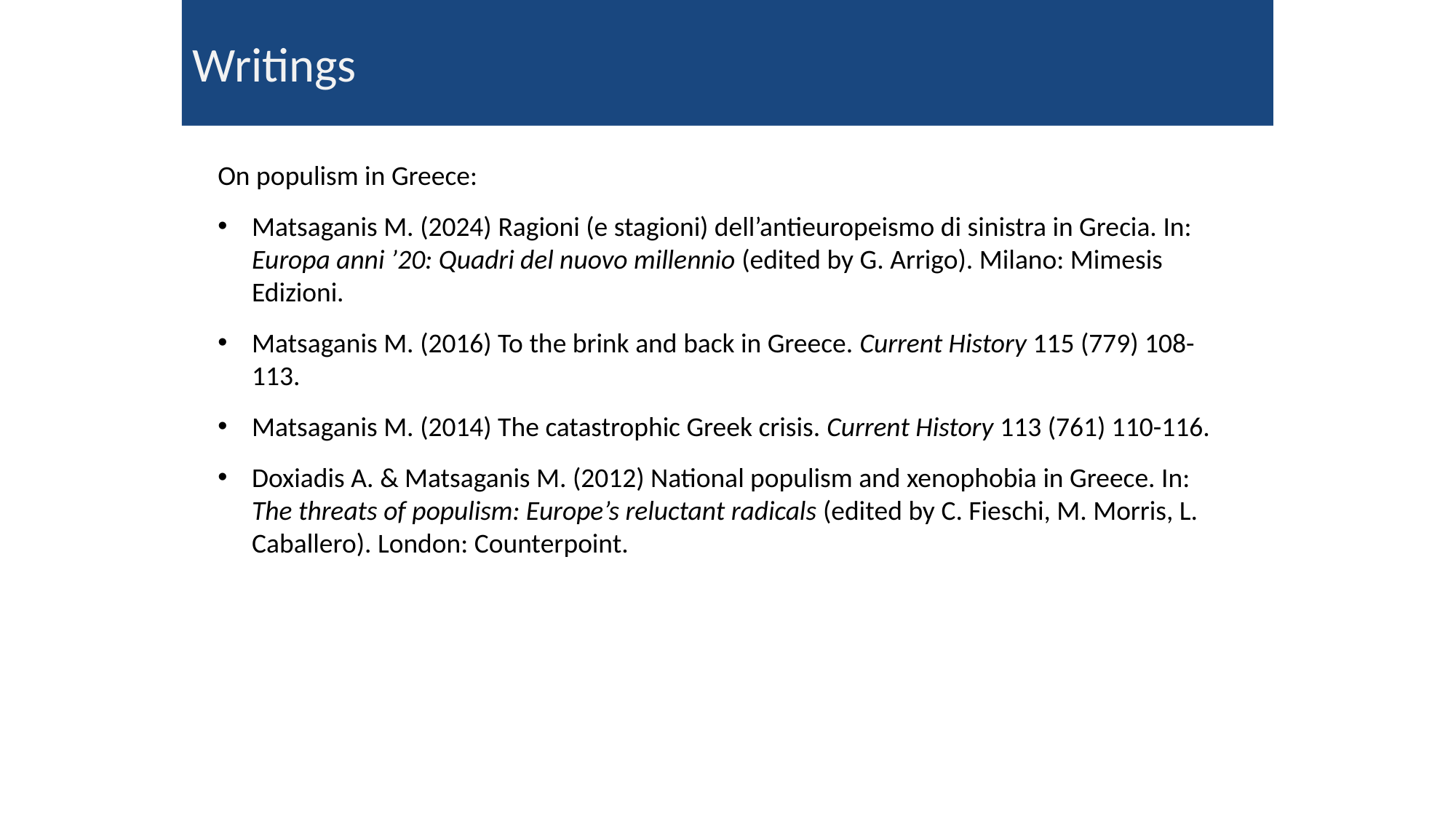

Writings
On populism in Greece:
Matsaganis M. (2024) Ragioni (e stagioni) dell’antieuropeismo di sinistra in Grecia. In: Europa anni ’20: Quadri del nuovo millennio (edited by G. Arrigo). Milano: Mimesis Edizioni.
Matsaganis M. (2016) To the brink and back in Greece. Current History 115 (779) 108-113.
Matsaganis M. (2014) The catastrophic Greek crisis. Current History 113 (761) 110-116.
Doxiadis A. & Matsaganis M. (2012) National populism and xenophobia in Greece. In: The threats of populism: Europe’s reluctant radicals (edited by C. Fieschi, M. Morris, L. Caballero). London: Counterpoint.